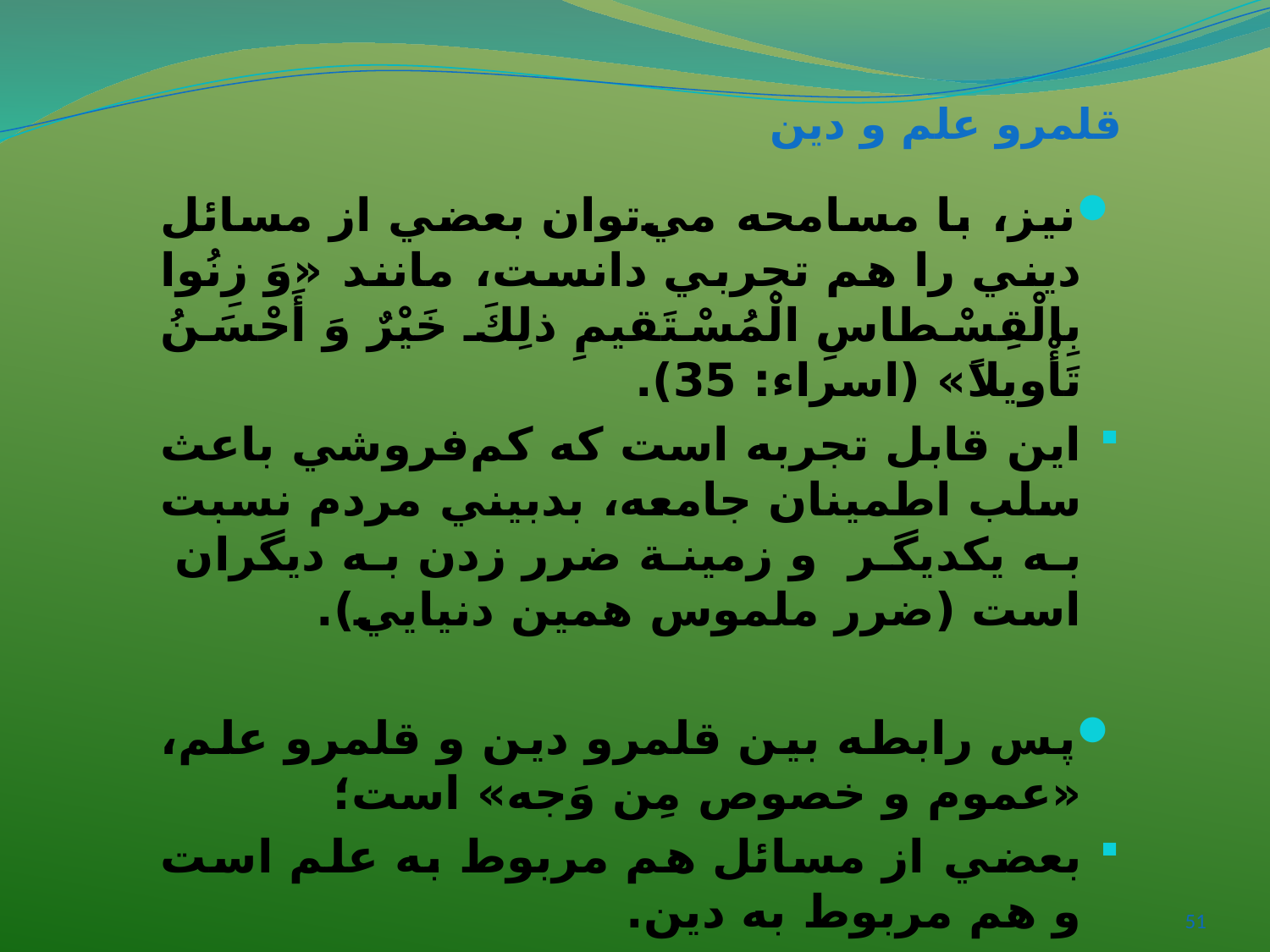

# قلمرو علم و دين
نيز، با مسامحه مي‌توان بعضي از مسائل ديني را هم تجربي دانست، مانند «وَ زِنُوا بِالْقِسْطاسِ الْمُسْتَقيمِ ذلِكَ خَيْرٌ وَ أَحْسَنُ تَأْويلاً» (اسراء: 35).
اين قابل تجربه است که کم‌فروشي باعث سلب اطمينان جامعه، بدبيني مردم نسبت به يکديگر و زمينة ضرر زدن به ديگران است (ضرر ملموس همين دنيايي).

پس رابطه بين قلمرو دين و قلمرو علم، «عموم و خصوص مِن وَجه» است؛
بعضي از مسائل هم مربوط به علم است و هم مربوط به دين.
بعضي از مسائل فقط مربوط به علم است.
بعضي از مسائل فقط مربوط به دين است.

51